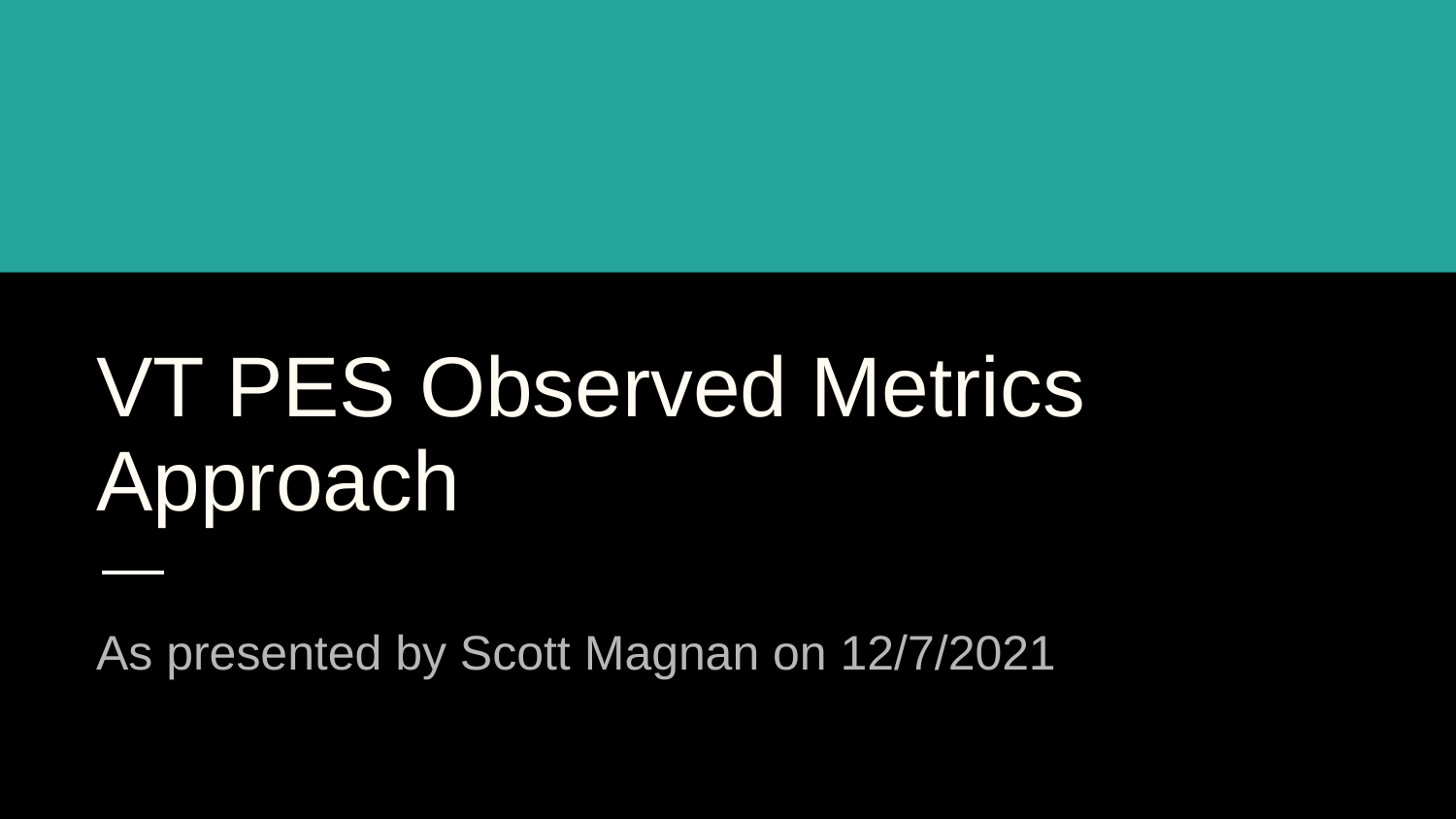

# VT PES Observed Metrics Approach
As presented by Scott Magnan on 12/7/2021